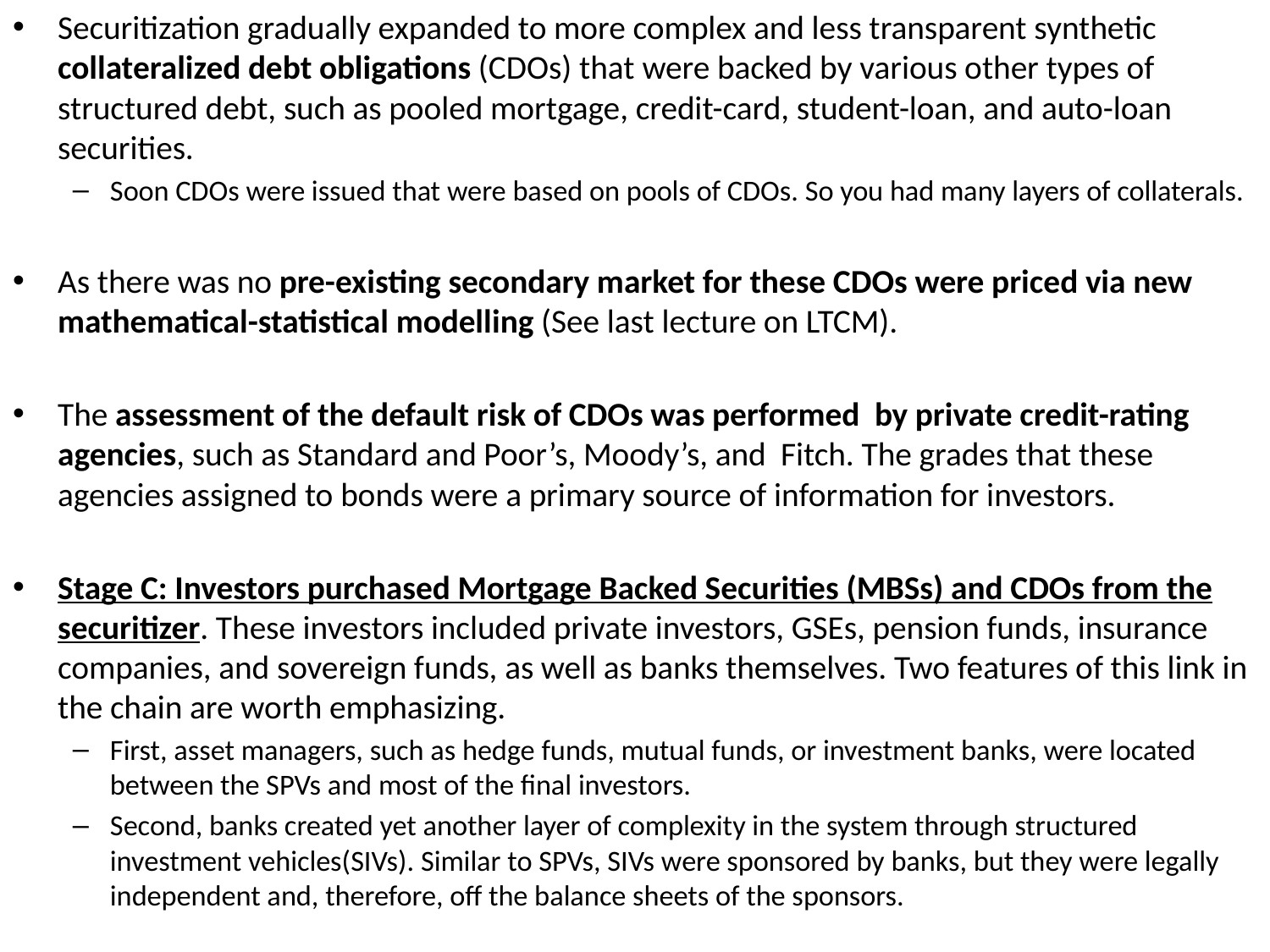

Securitization gradually expanded to more complex and less transparent synthetic collateralized debt obligations (CDOs) that were backed by various other types of structured debt, such as pooled mortgage, credit-card, student-loan, and auto-loan securities.
Soon CDOs were issued that were based on pools of CDOs. So you had many layers of collaterals.

As there was no pre-existing secondary market for these CDOs were priced via new mathematical-statistical modelling (See last lecture on LTCM).

The assessment of the default risk of CDOs was performed  by private credit-rating agencies, such as Standard and Poor’s, Moody’s, and  Fitch. The grades that these agencies assigned to bonds were a primary source of information for investors.

Stage C: Investors purchased Mortgage Backed Securities (MBSs) and CDOs from the securitizer. These investors included private investors, GSEs, pension funds, insurance companies, and sovereign funds, as well as banks themselves. Two features of this link in the chain are worth emphasizing.
First, asset managers, such as hedge funds, mutual funds, or investment banks, were located between the SPVs and most of the final investors.
Second, banks created yet another layer of complexity in the system through structured investment vehicles(SIVs). Similar to SPVs, SIVs were sponsored by banks, but they were legally independent and, therefore, off the balance sheets of the sponsors.